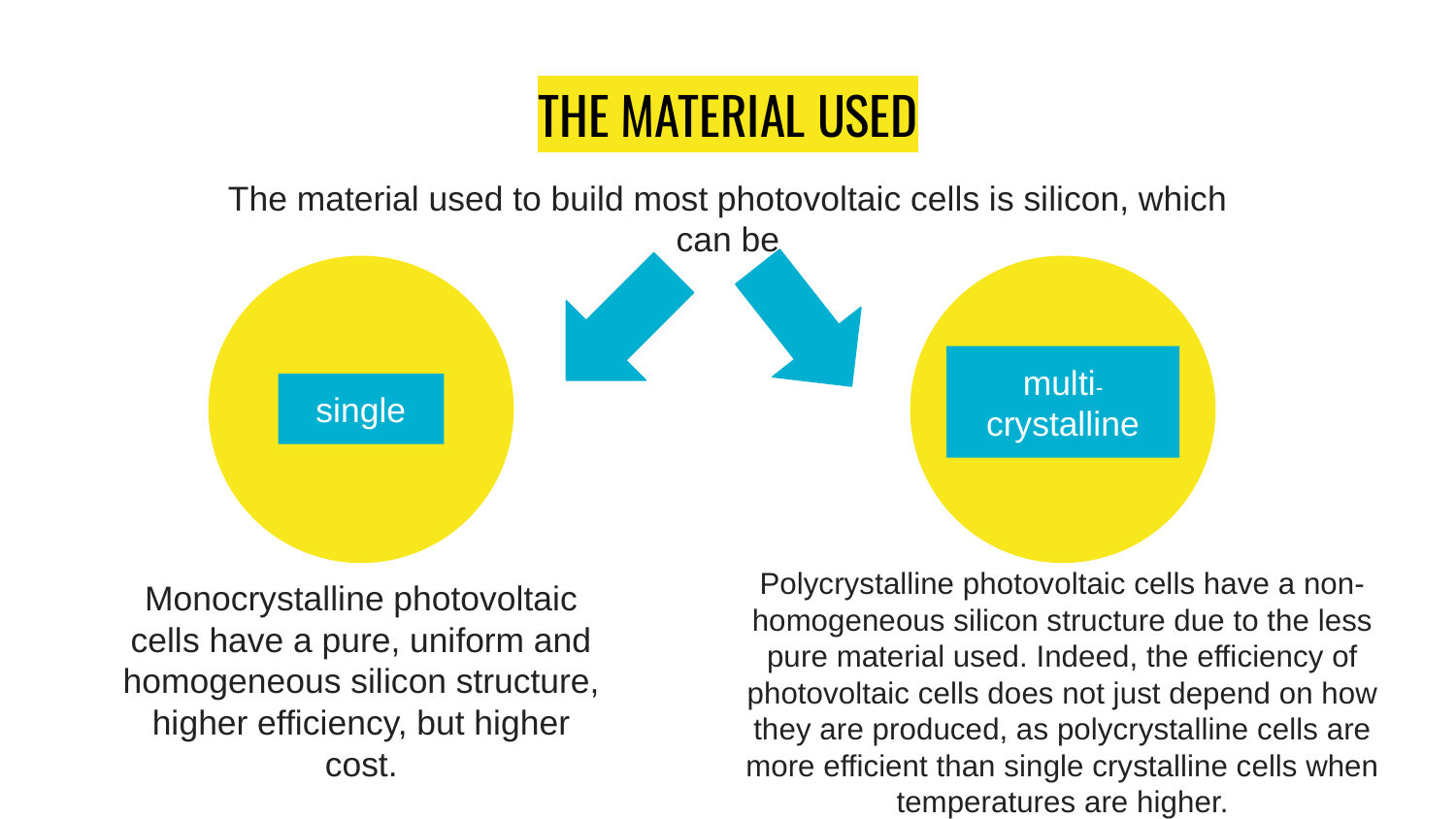

# THE MATERIAL USED
The material used to build most photovoltaic cells is silicon, which can be

multi- crystalline
single
Polycrystalline photovoltaic cells have a non-homogeneous silicon structure due to the less pure material used. Indeed, the efficiency of photovoltaic cells does not just depend on how they are produced, as polycrystalline cells are more efficient than single crystalline cells when temperatures are higher.
Monocrystalline photovoltaic cells have a pure, uniform and homogeneous silicon structure, higher efficiency, but higher cost.